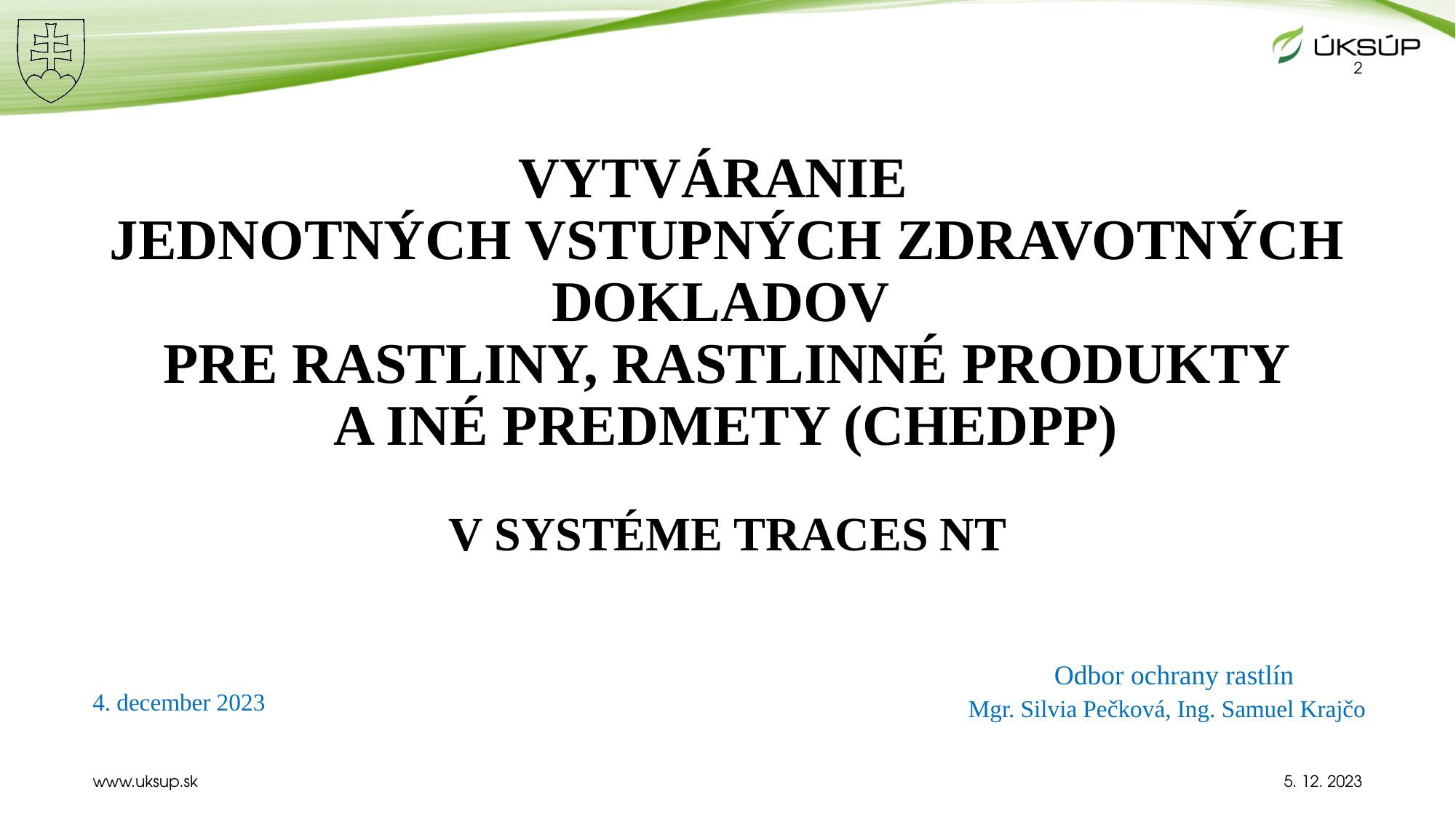

2
# VYTVÁRANIE JEDNOTNÝCH VSTUPNÝCH ZDRAVOTNÝCH DOKLADOV PRE RASTLINY, RASTLINNÉ PRODUKTY A INÉ PREDMETY (CHEDPP) V SYSTÉME TRACES NT

    Odbor ochrany rastlín
  Mgr. Silvia Pečková, Ing. Samuel Krajčo
4. december 2023
www.uksup.sk
5. 12. 2023